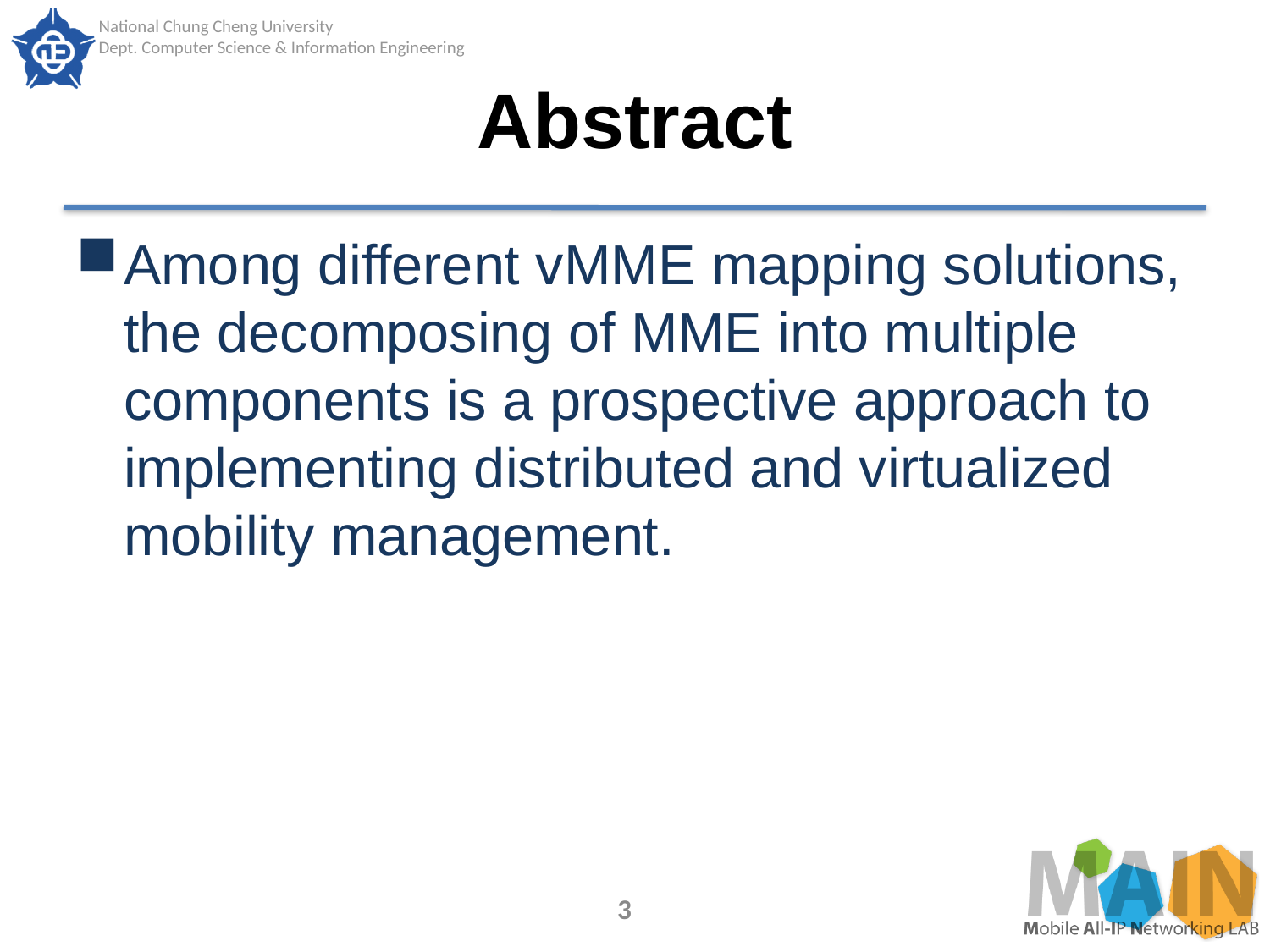

# Abstract
Among different vMME mapping solutions, the decomposing of MME into multiple components is a prospective approach to implementing distributed and virtualized mobility management.
3